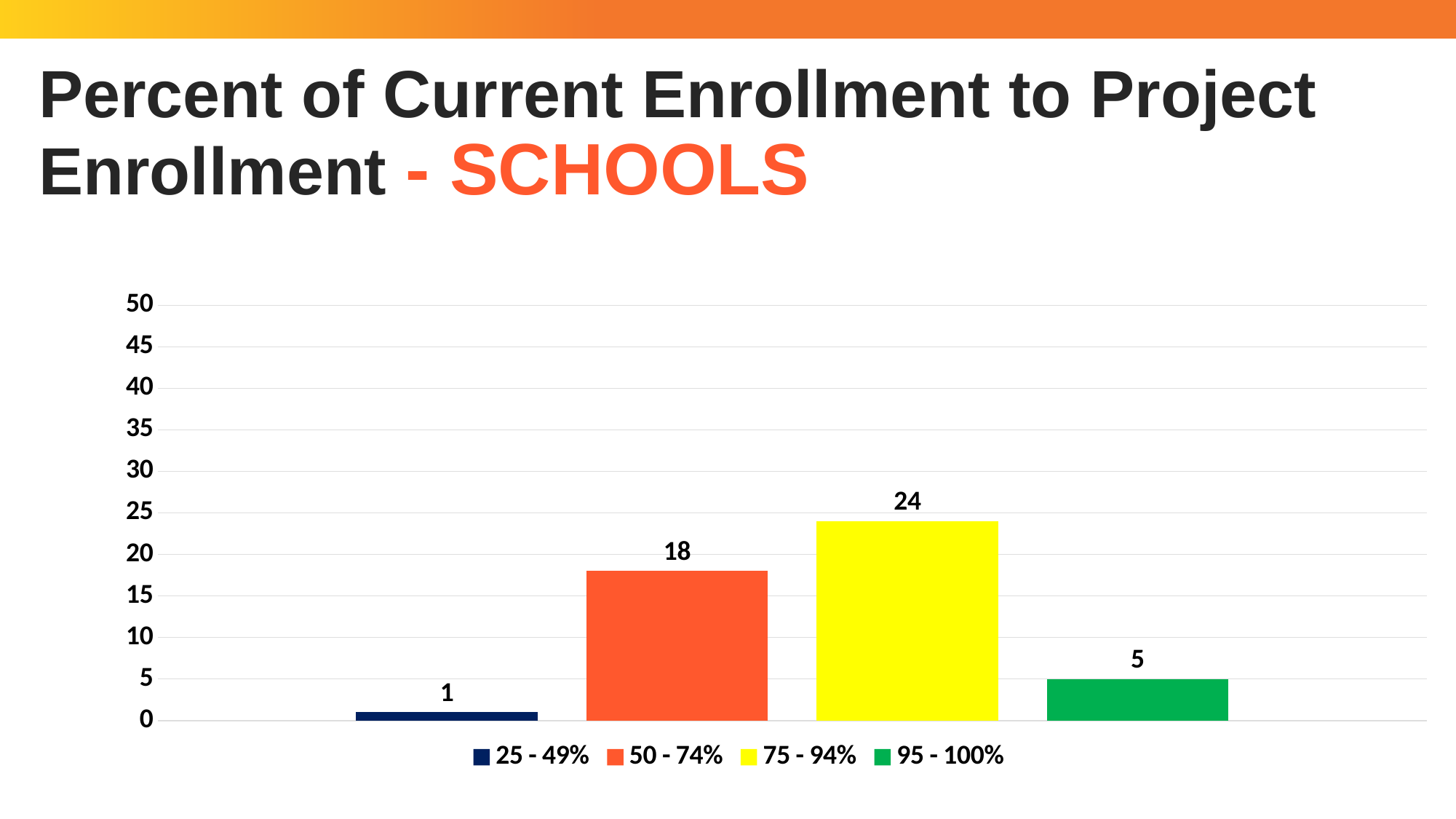

# Percent of Current Enrollment to Project Enrollment - SCHOOLS

### Chart

| Category | 25 - 49% | 50 - 74% | 75 - 94% | 95 - 100% |
|---|---|---|---|---|